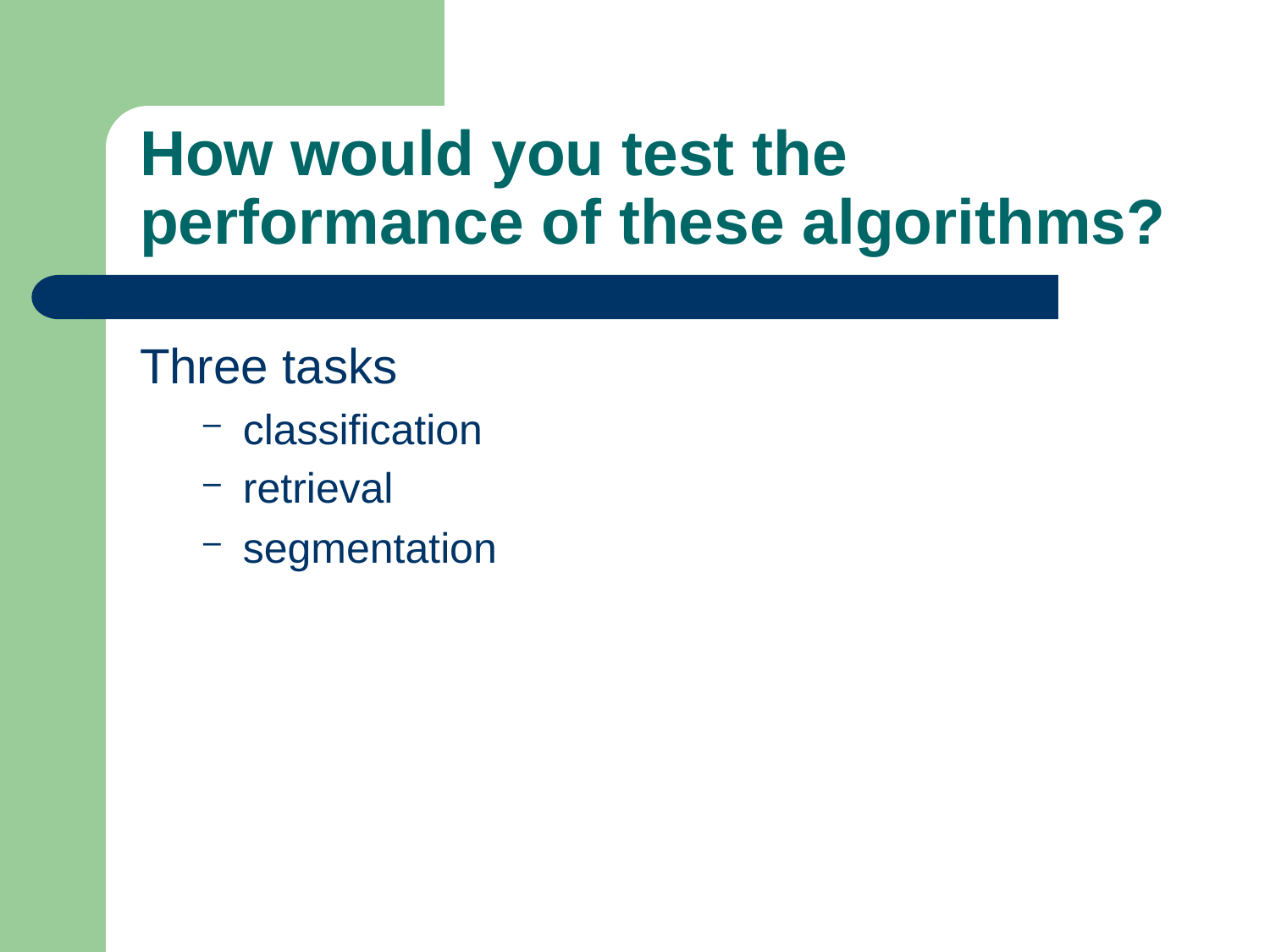

# How would you test the performance of these algorithms?
Three tasks
classification
retrieval
segmentation